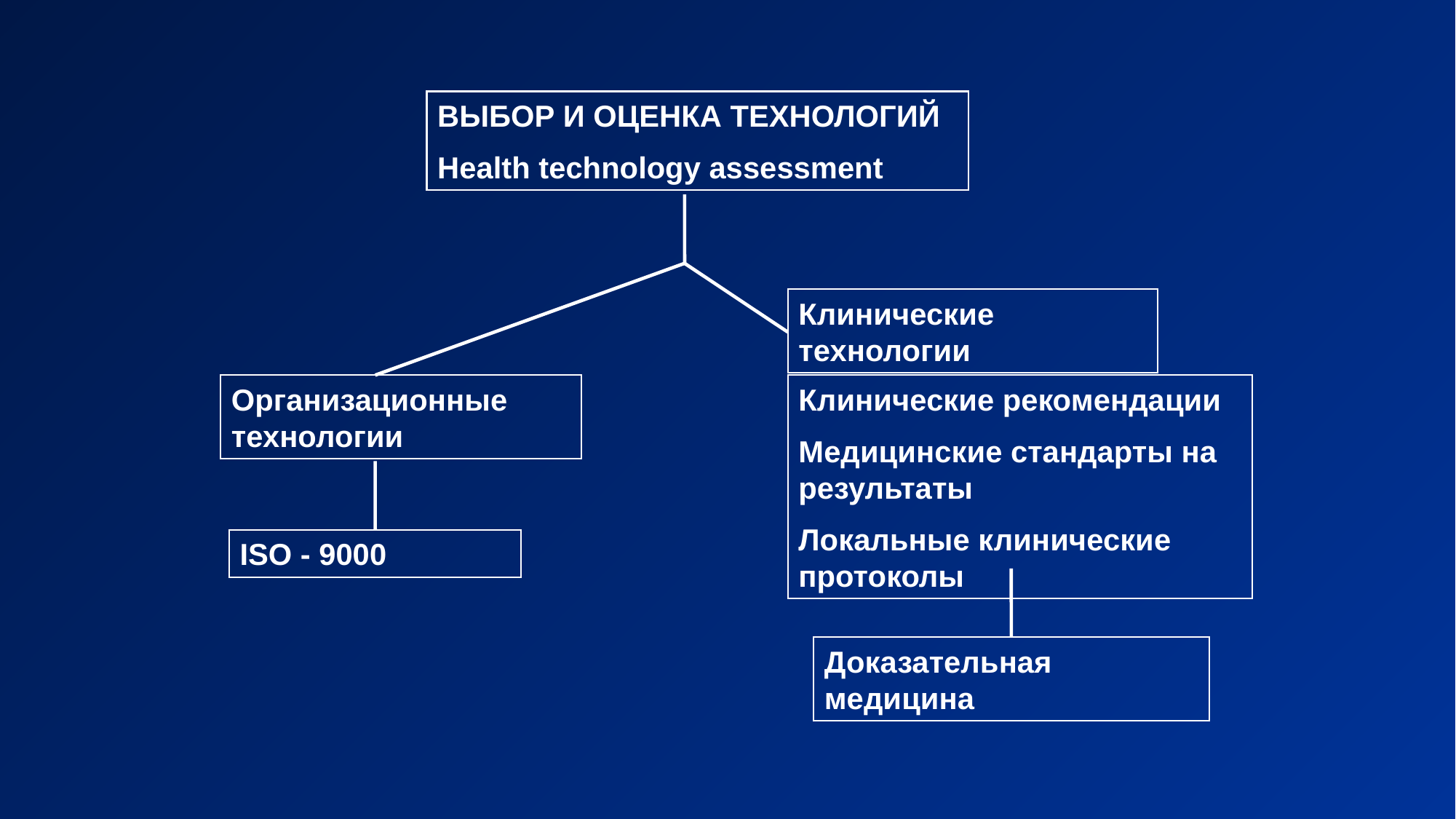

ВЫБОР И ОЦЕНКА ТЕХНОЛОГИЙ
Health technology assessment

Клинические технологии
Организационные технологии
Клинические рекомендации
Медицинские стандарты на результаты
Локальные клинические протоколы

ISO - 9000

Доказательная медицина